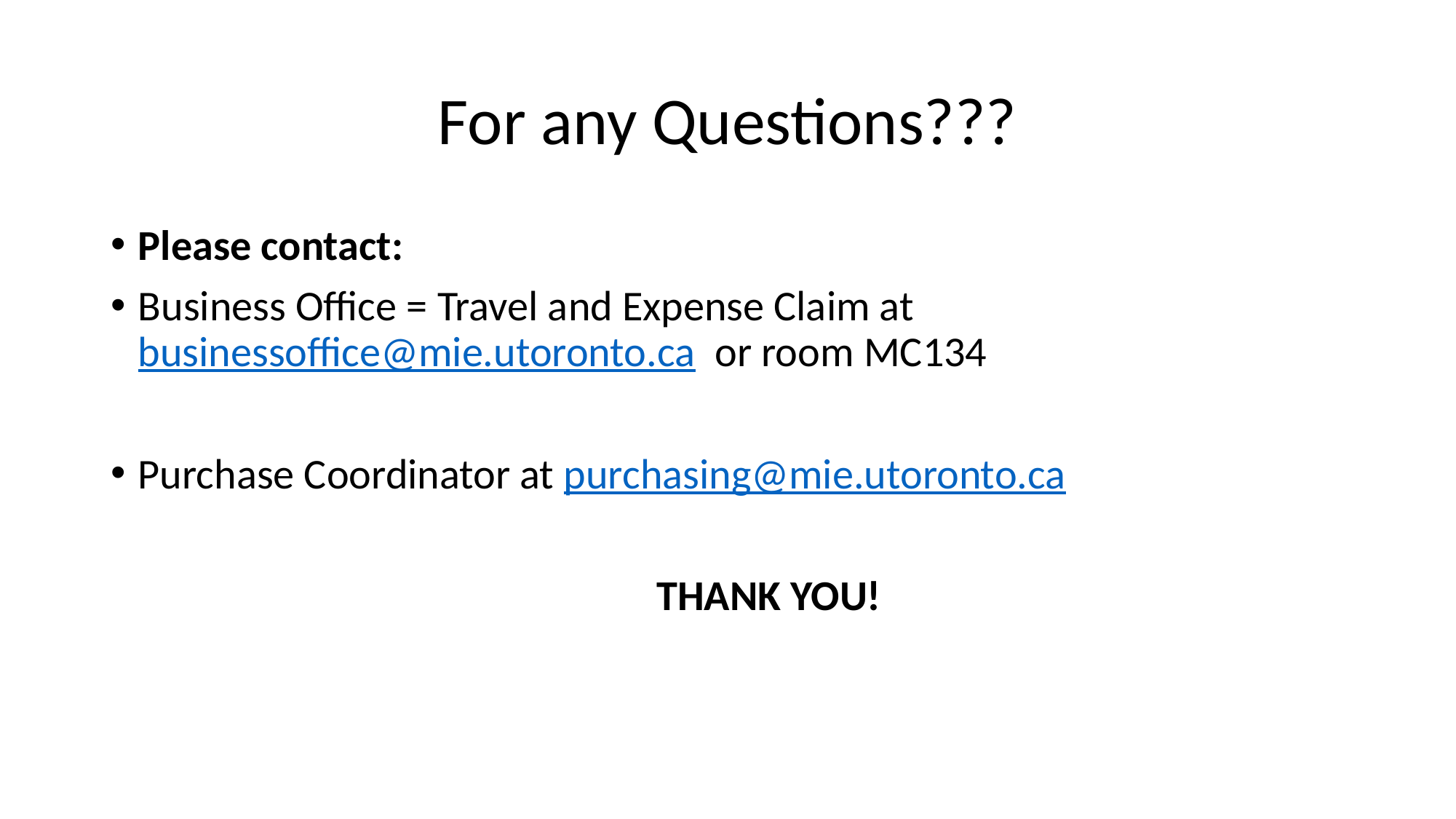

# For any Questions???
Please contact:
Business Office = Travel and Expense Claim at businessoffice@mie.utoronto.ca  or room MC134

Purchase Coordinator at purchasing@mie.utoronto.ca

					THANK YOU!